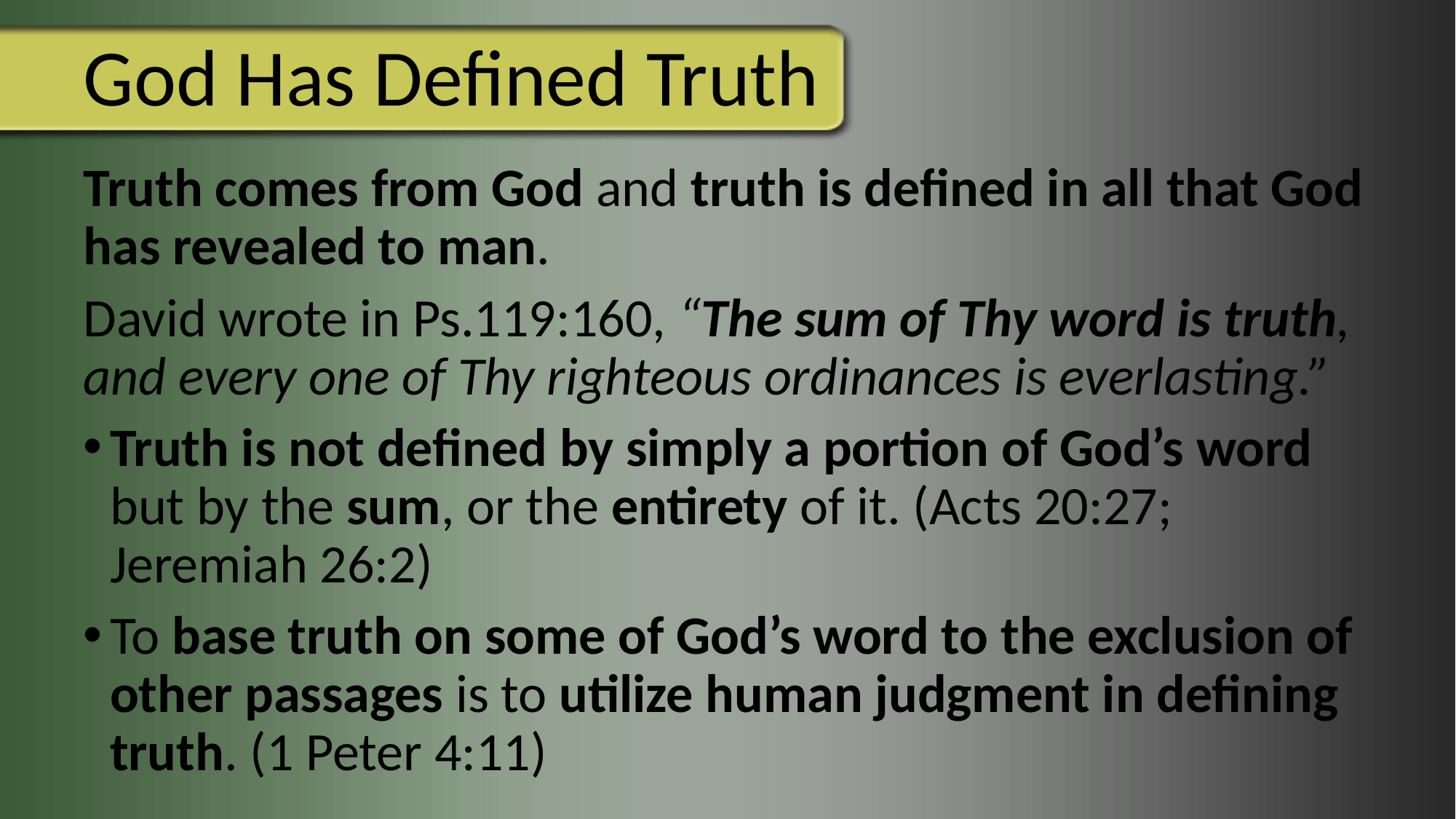

# God Has Defined Truth
Truth comes from God and truth is defined in all that God has revealed to man.
David wrote in Ps.119:160, “The sum of Thy word is truth, and every one of Thy righteous ordinances is everlasting.”
Truth is not defined by simply a portion of God’s word but by the sum, or the entirety of it. (Acts 20:27; Jeremiah 26:2)
To base truth on some of God’s word to the exclusion of other passages is to utilize human judgment in defining truth. (1 Peter 4:11)